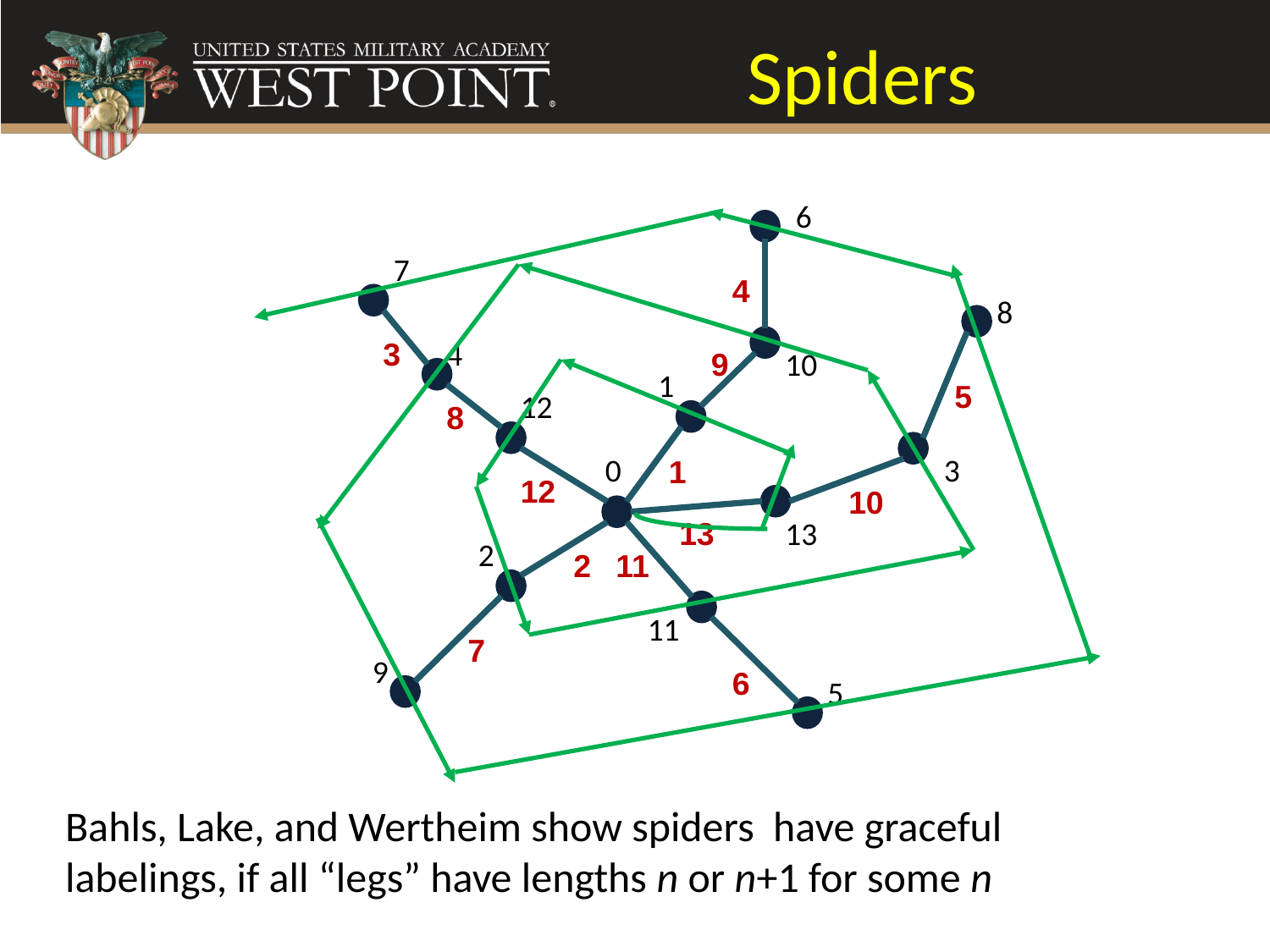

# Spiders
6
7
8
4
10
1
12
0
3
13
2
11
9
5

4
3
9
5
8
1
12
10
13
2
11
7
6
Bahls, Lake, and Wertheim show spiders  have graceful labelings, if all “legs” have lengths n or n+1 for some n